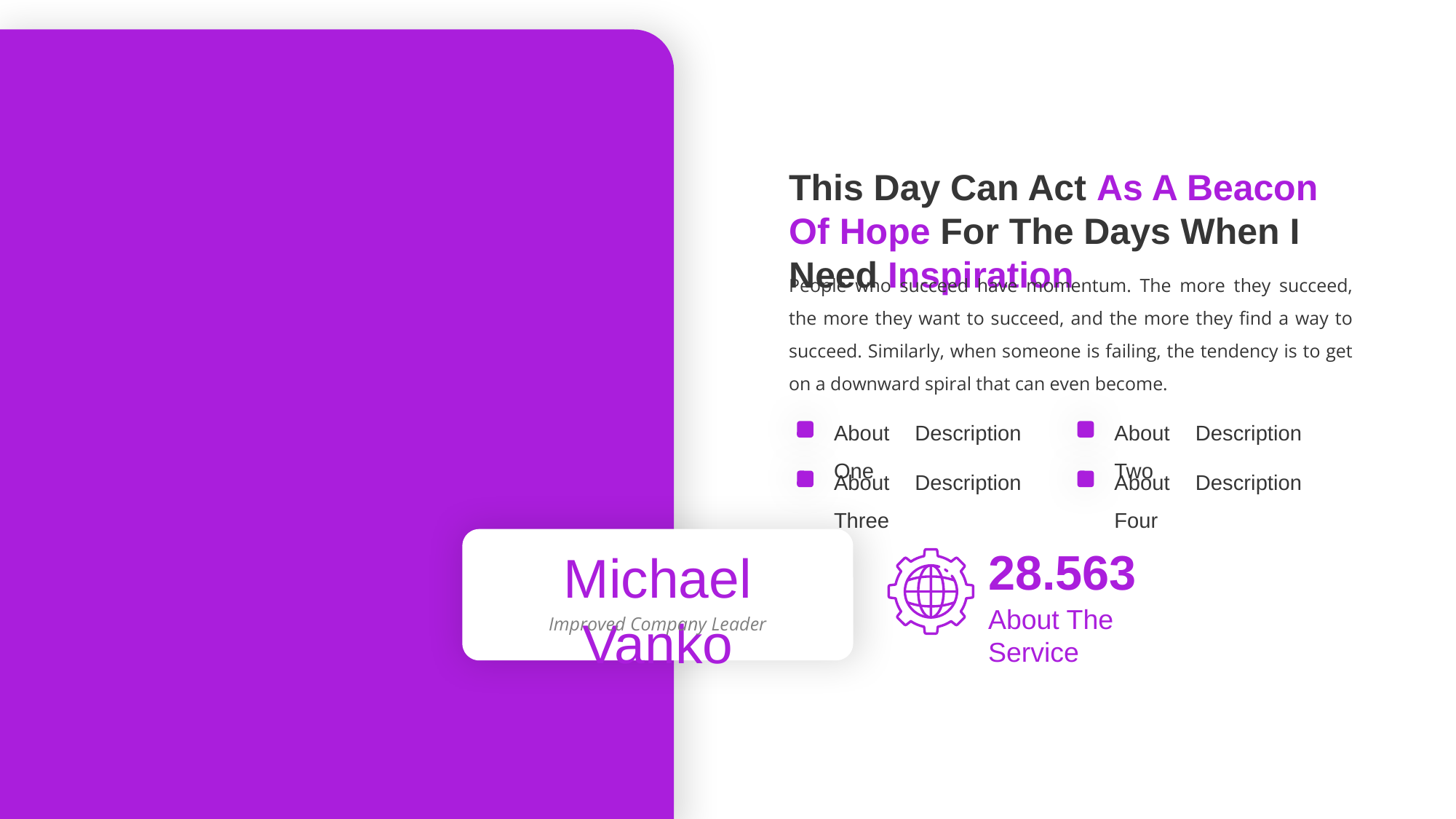

This Day Can Act As A Beacon Of Hope For The Days When I Need Inspiration
People who succeed have momentum. The more they succeed, the more they want to succeed, and the more they find a way to succeed. Similarly, when someone is failing, the tendency is to get on a downward spiral that can even become.
About Description One
About Description Two

About Description Three
About Description Four

28.563
Michael Vanko

About The Service
Improved Company Leader